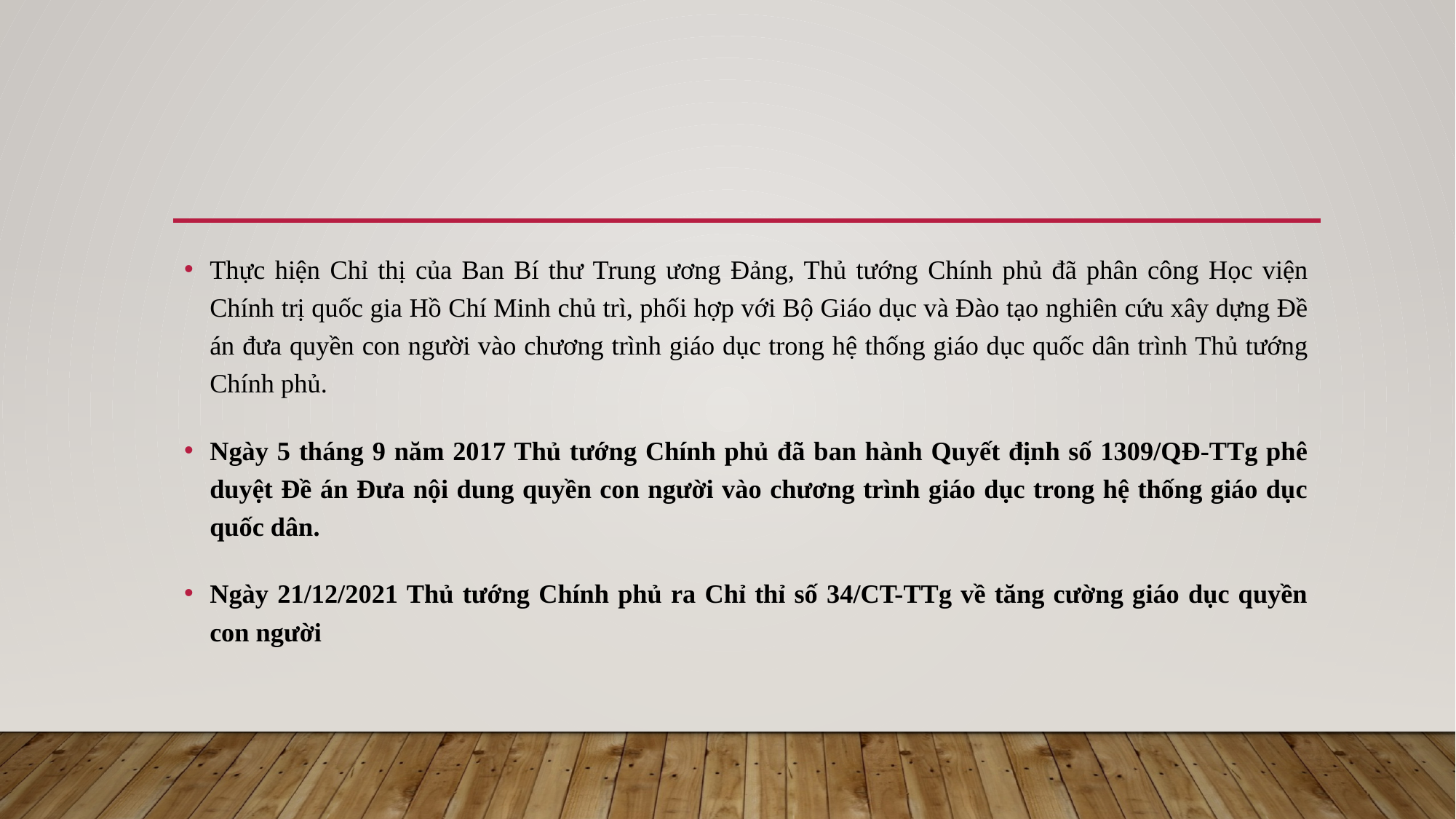

Thực hiện Chỉ thị của Ban Bí thư Trung ương Đảng, Thủ tướng Chính phủ đã phân công Học viện Chính trị quốc gia Hồ Chí Minh chủ trì, phối hợp với Bộ Giáo dục và Đào tạo nghiên cứu xây dựng Đề án đưa quyền con người vào chương trình giáo dục trong hệ thống giáo dục quốc dân trình Thủ tướng Chính phủ.
Ngày 5 tháng 9 năm 2017 Thủ tướng Chính phủ đã ban hành Quyết định số 1309/QĐ-TTg phê duyệt Đề án Đưa nội dung quyền con người vào chương trình giáo dục trong hệ thống giáo dục quốc dân.
Ngày 21/12/2021 Thủ tướng Chính phủ ra Chỉ thỉ số 34/CT-TTg về tăng cường giáo dục quyền con người